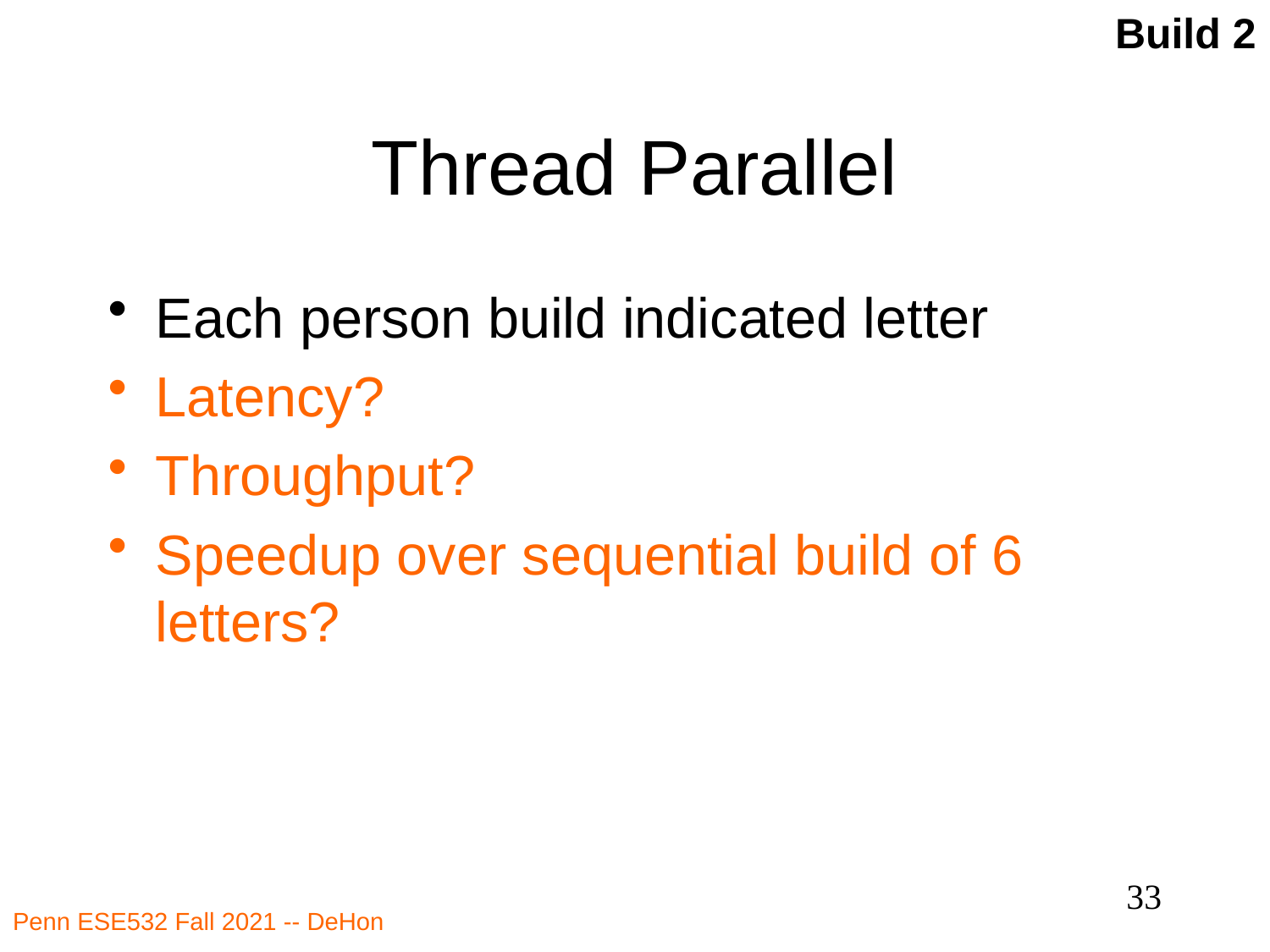

Build 2
# Thread Parallel
Each person build indicated letter
Latency?
Throughput?
Speedup over sequential build of 6 letters?

33
Penn ESE532 Fall 2021 -- DeHon